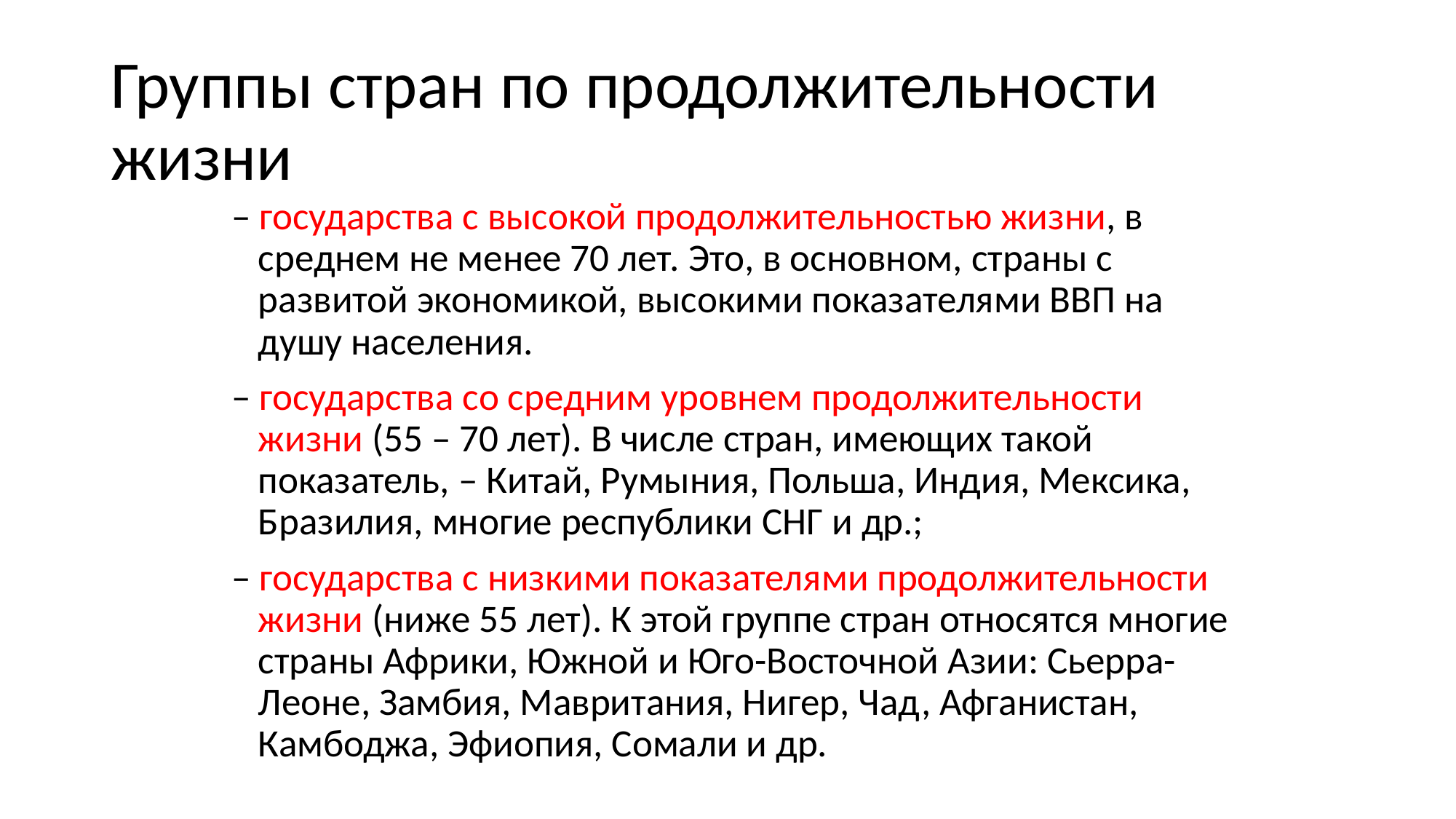

# Группы стран по продолжительности жизни
– государства с высокой продолжительностью жизни, в среднем не менее 70 лет. Это, в основном, страны с развитой экономикой, высокими показателями ВВП на душу населения.
– государства со средним уровнем продолжительности жизни (55 – 70 лет). В числе стран, имеющих такой показатель, – Китай, Румыния, Польша, Индия, Мексика, Бразилия, многие республики СНГ и др.;
– государства с низкими показателями продолжительности жизни (ниже 55 лет). К этой группе стран относятся многие страны Африки, Южной и Юго-Восточной Азии: Сьерра-Леоне, Замбия, Мавритания, Нигер, Чад, Афганистан, Камбоджа, Эфиопия, Сомали и др.